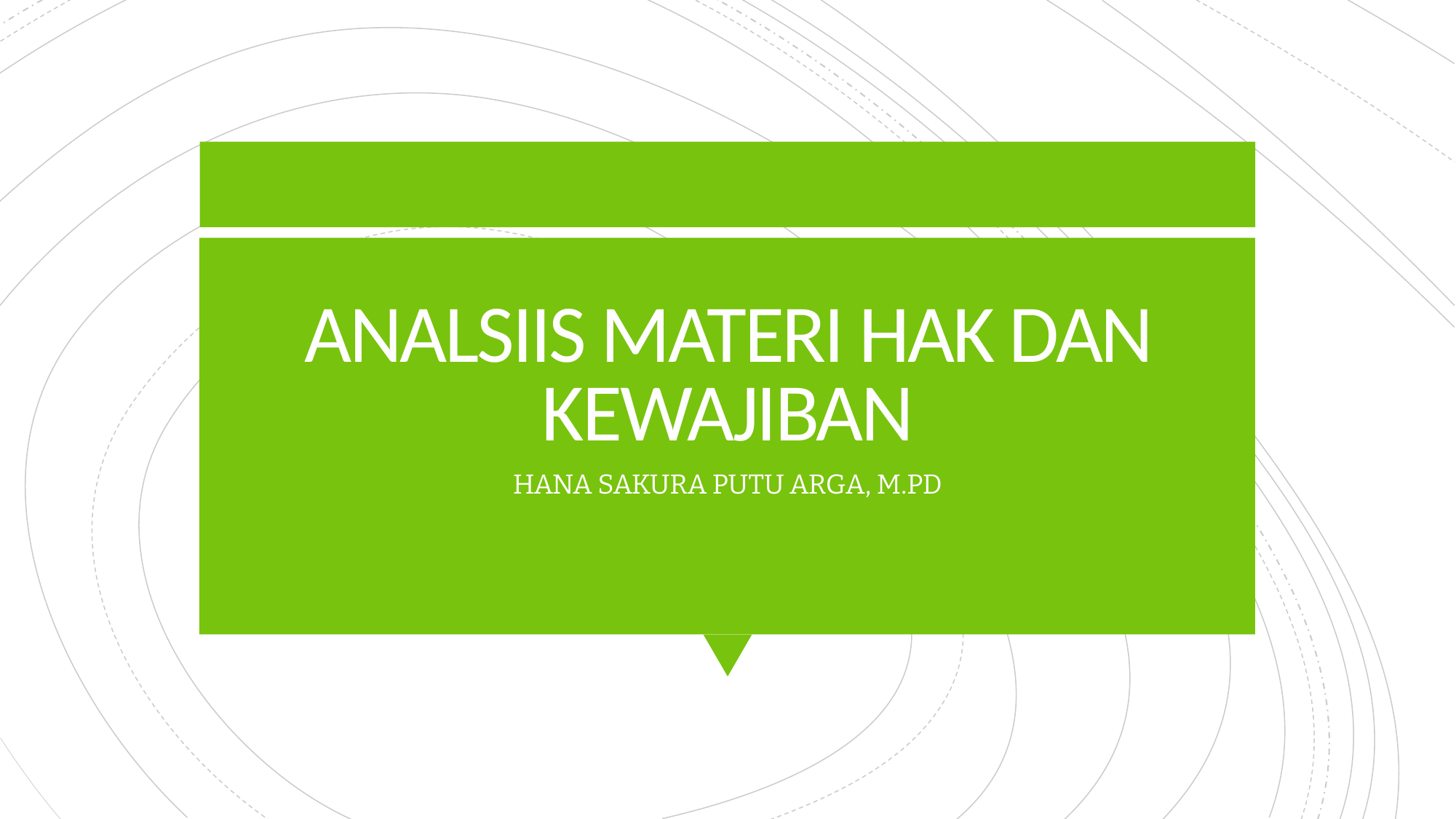

# ANALSIIS MATERI HAK DAN KEWAJIBAN
HANA SAKURA PUTU ARGA, M.PD